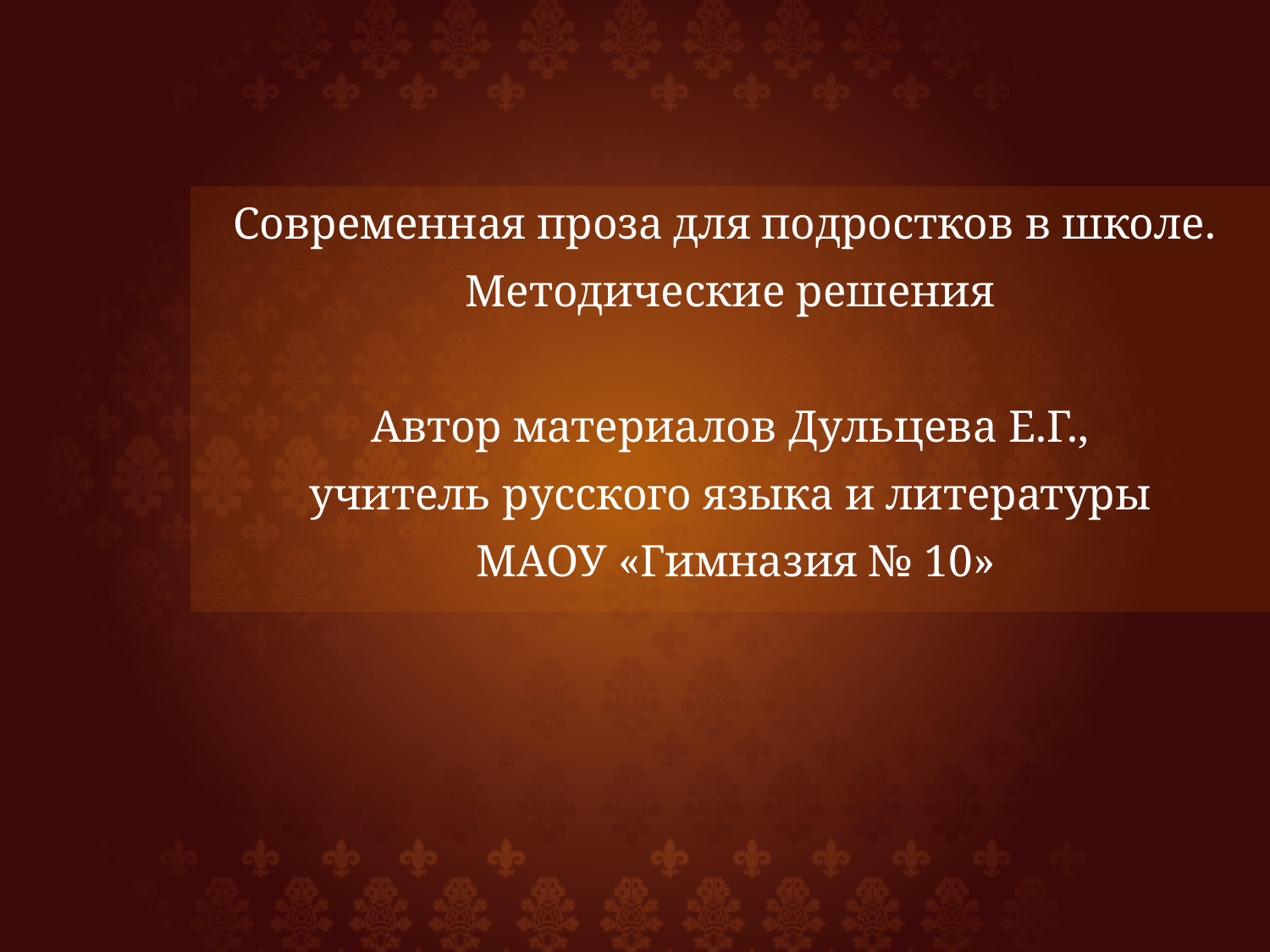

Современная проза для подростков в школе.
Методические решения

Автор материалов Дульцева Е.Г.,
учитель русского языка и литературы
 МАОУ «Гимназия № 10»